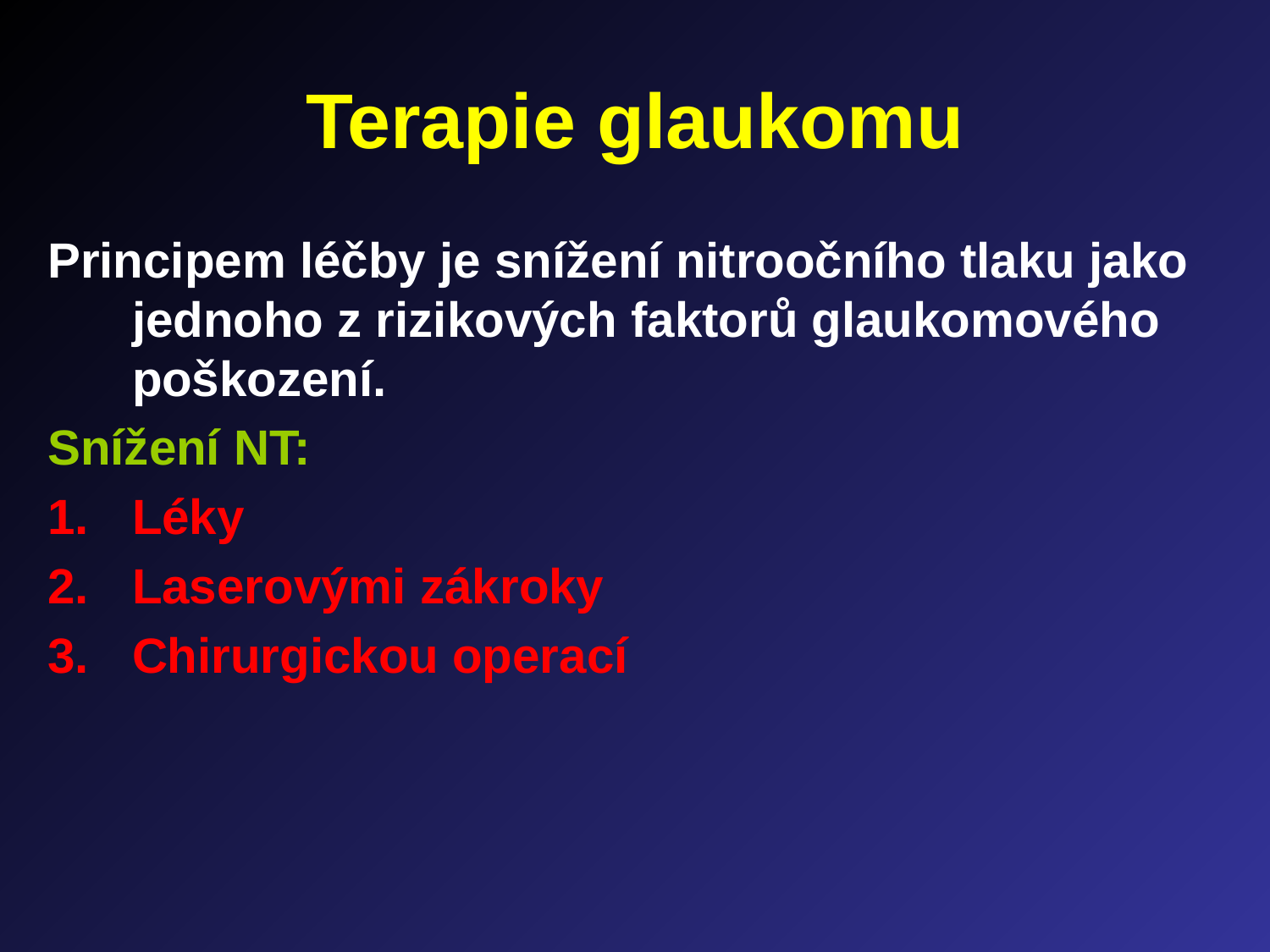

# Terapie glaukomu
Principem léčby je snížení nitroočního tlaku jako jednoho z rizikových faktorů glaukomového poškození.
Snížení NT:
Léky
Laserovými zákroky
Chirurgickou operací